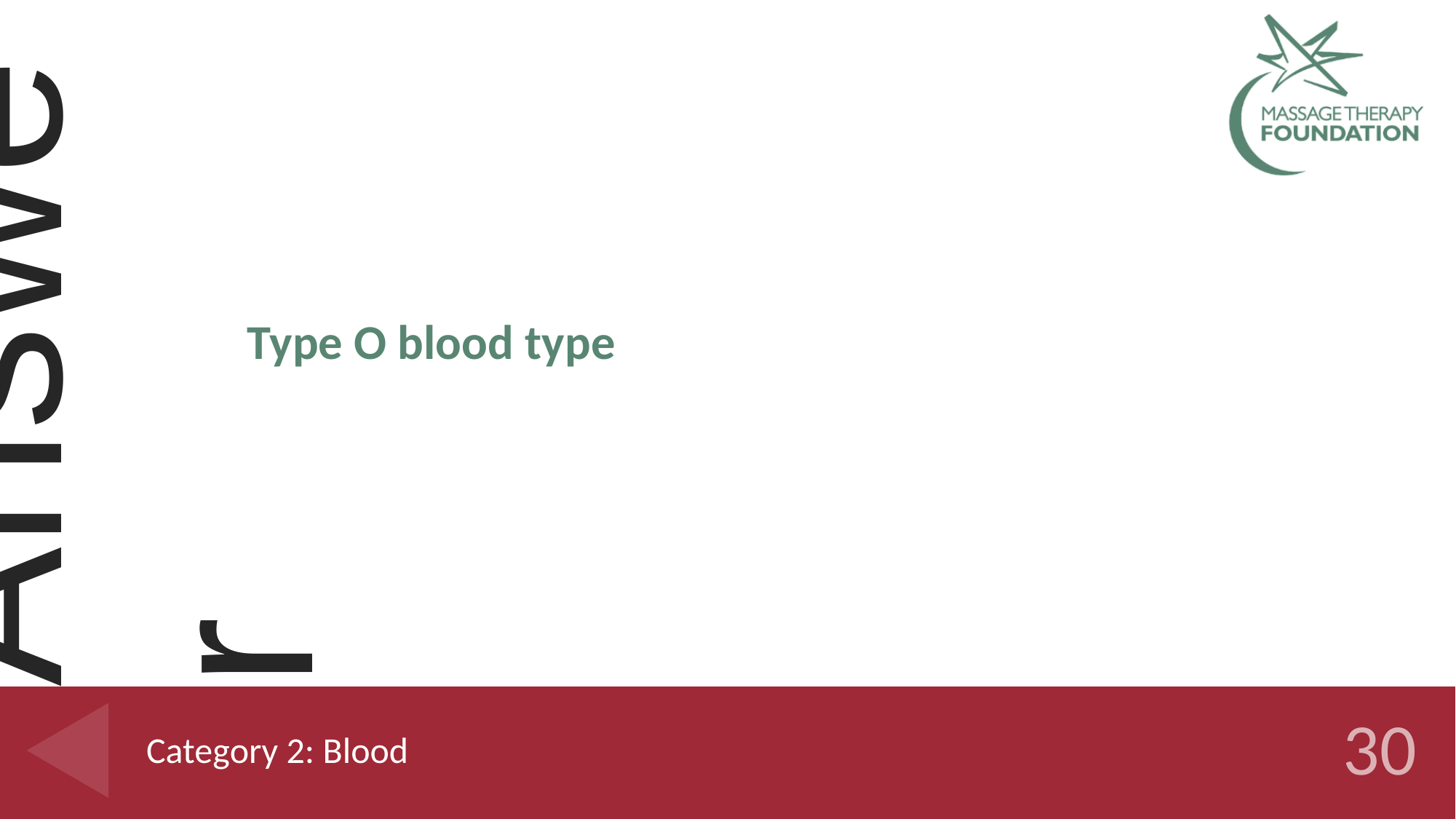

Type O blood type
# Category 2: Blood
30